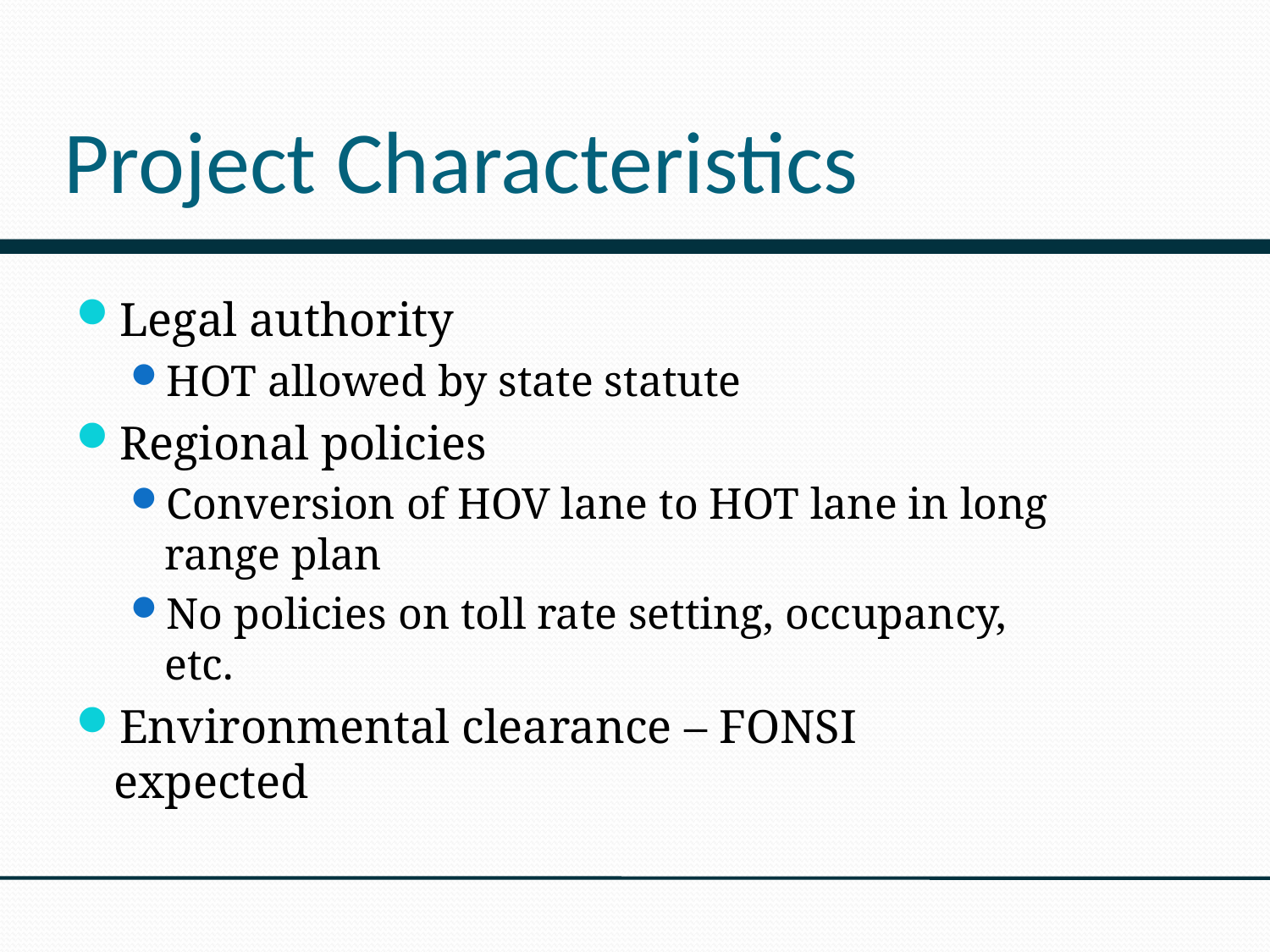

# Project Characteristics
Legal authority
HOT allowed by state statute
Regional policies
Conversion of HOV lane to HOT lane in long range plan
No policies on toll rate setting, occupancy, etc.
Environmental clearance – FONSI expected